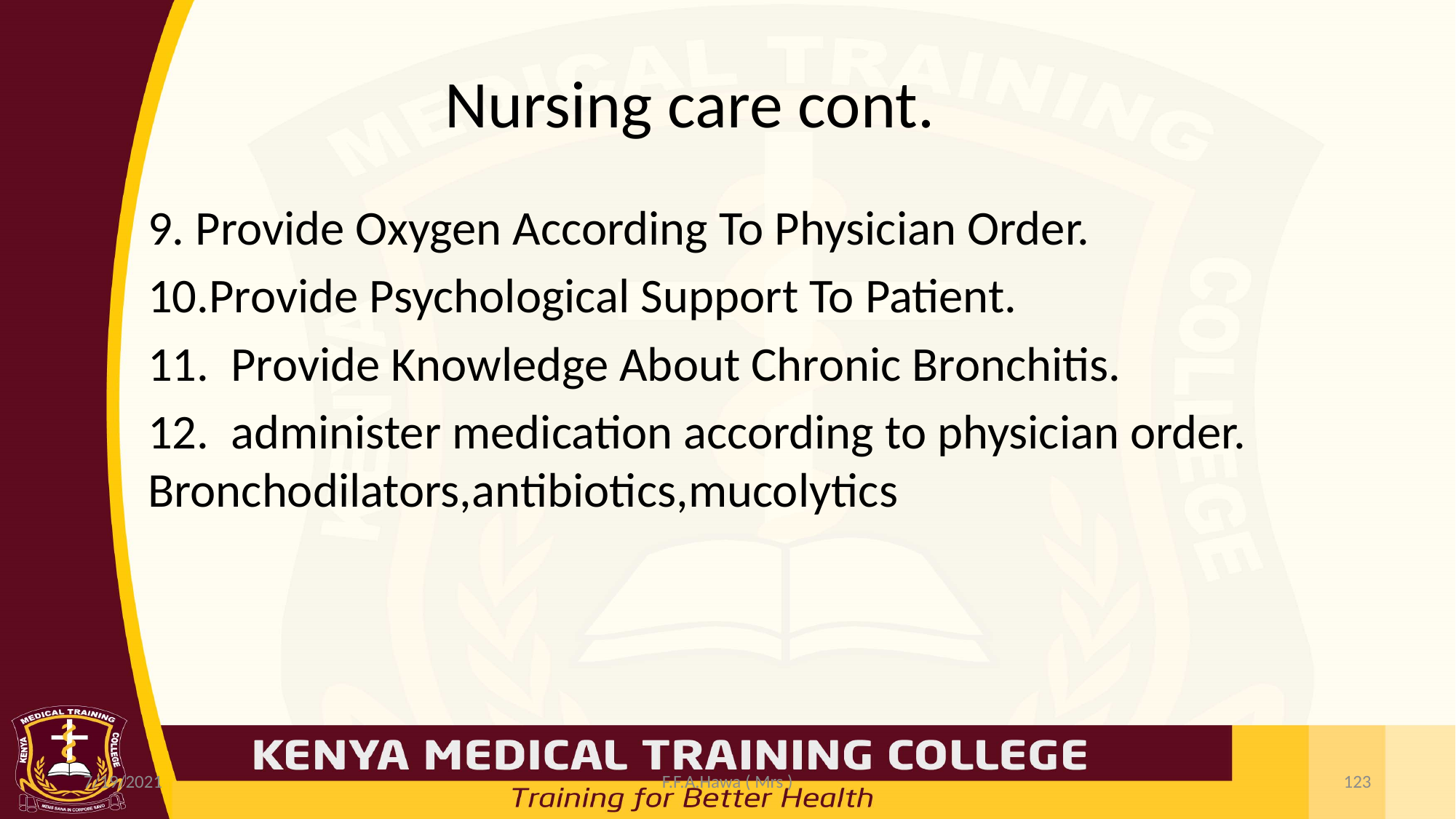

# Nursing care cont.
9. Provide Oxygen According To Physician Order.
10.Provide Psychological Support To Patient.
11.  Provide Knowledge About Chronic Bronchitis.
12.  administer medication according to physician order.       Bronchodilators,antibiotics,mucolytics

7/19/2021
F.F.A.Hawa ( Mrs )
123